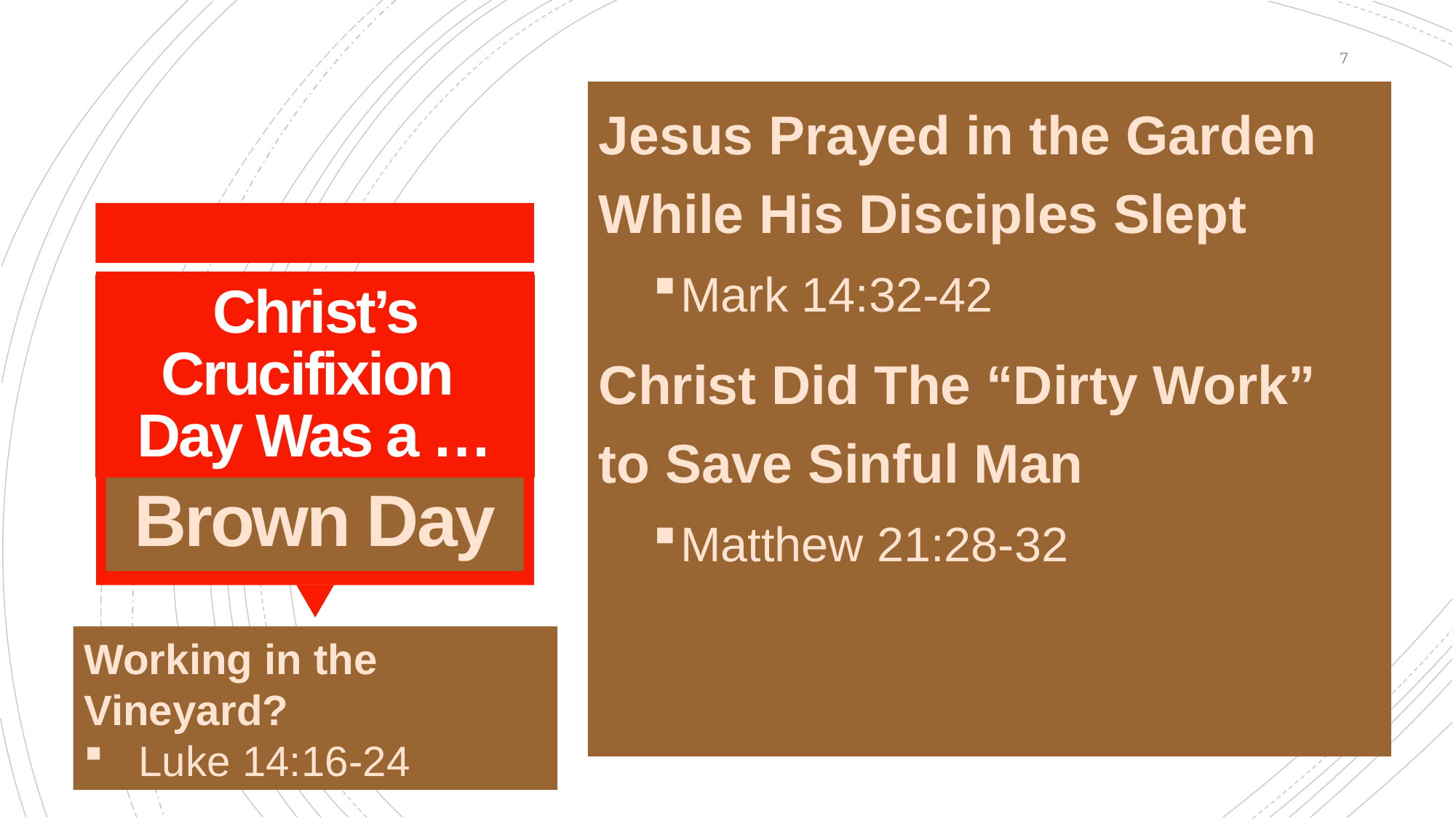

7
Jesus Prayed in the Garden While His Disciples Slept
Mark 14:32-42
Christ Did The “Dirty Work” to Save Sinful Man
Matthew 21:28-32
Christ’s Crucifixion
Day Was a …
# Brown Day
Working in the Vineyard?
Luke 14:16-24